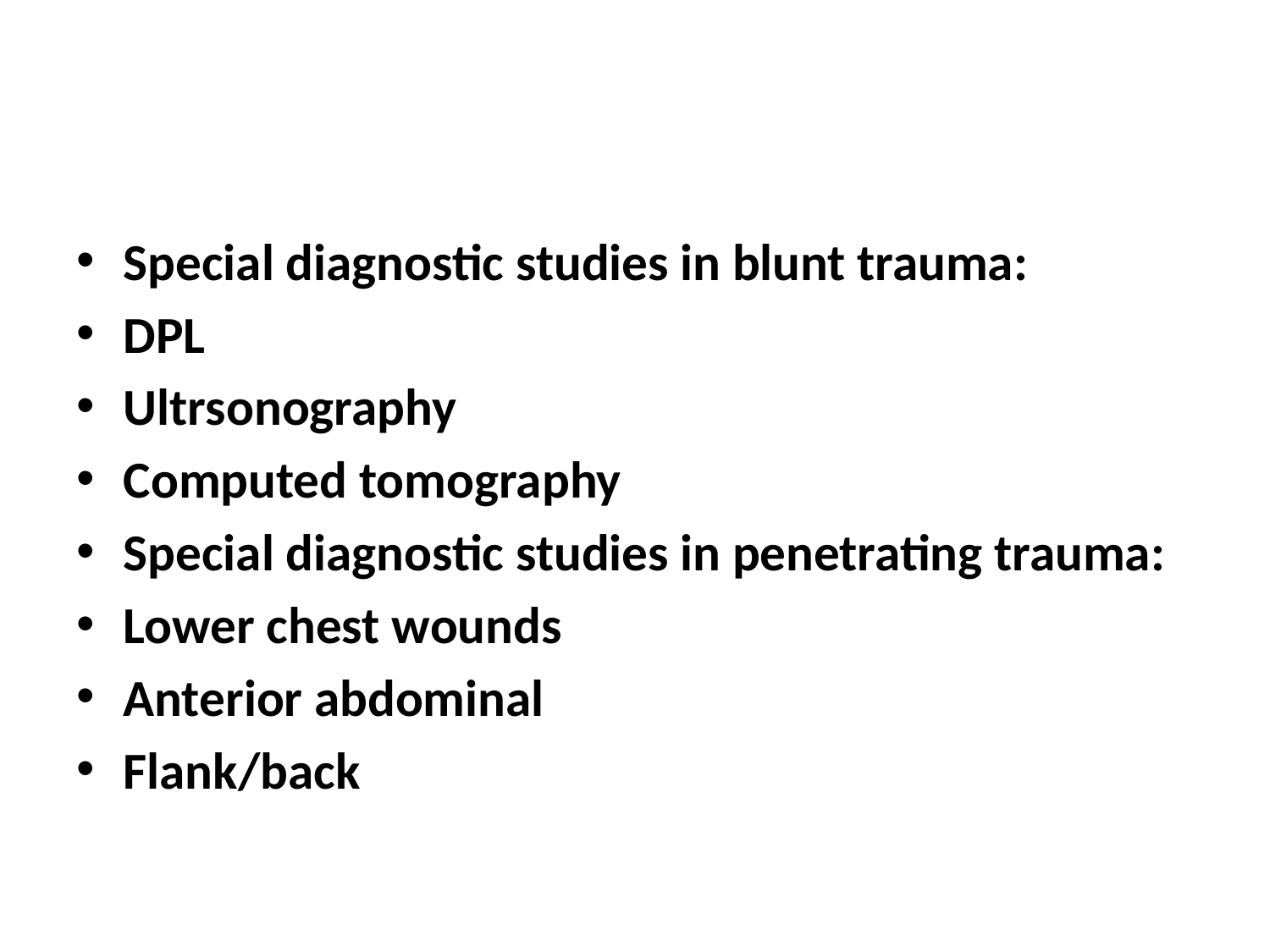

#
Special diagnostic studies in blunt trauma:
DPL
Ultrsonography
Computed tomography
Special diagnostic studies in penetrating trauma:
Lower chest wounds
Anterior abdominal
Flank/back